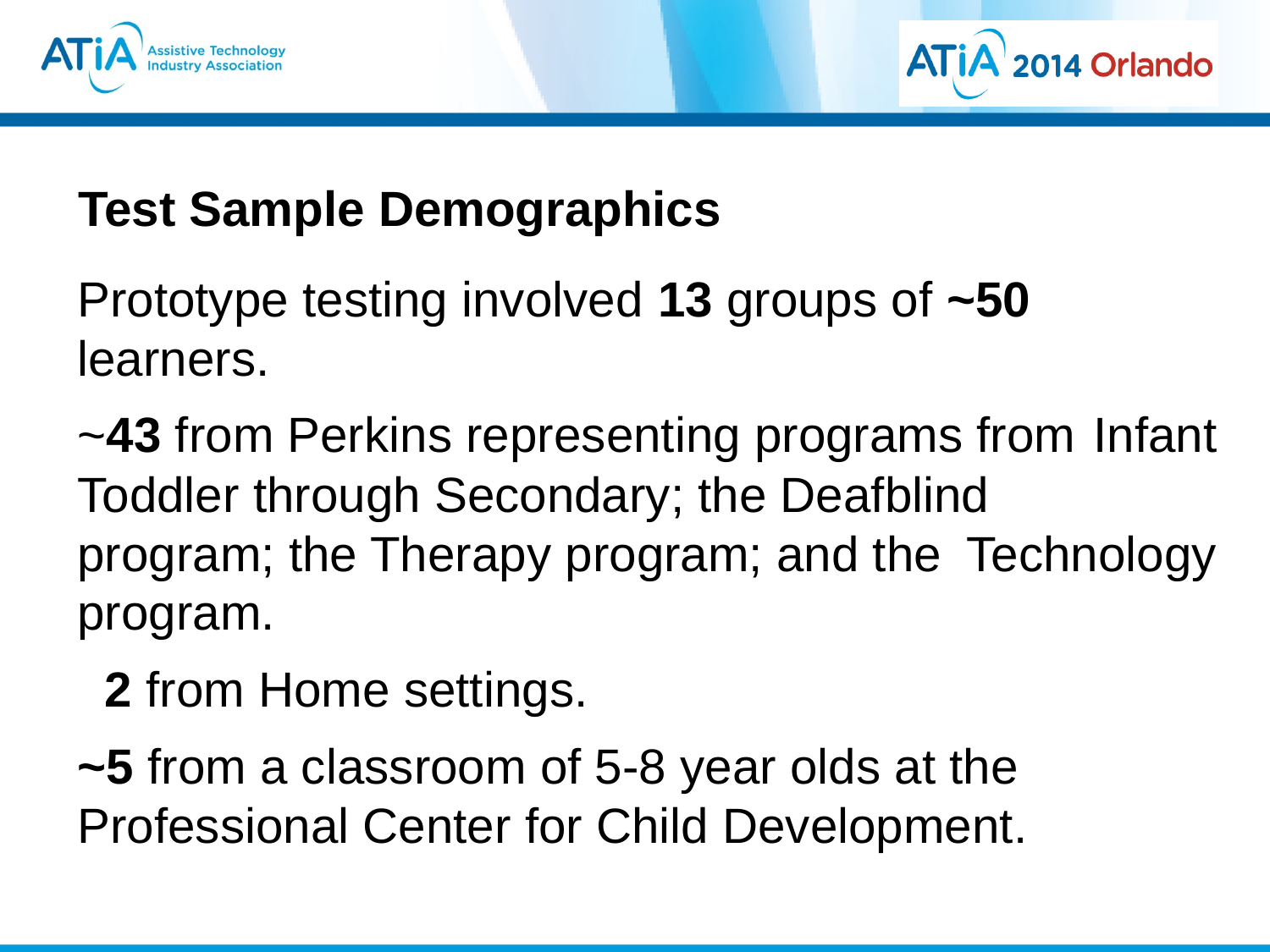

# Test Sample Demographics
Prototype testing involved 13 groups of ~50 learners.
~43 from Perkins representing programs from 	Infant Toddler through Secondary; the Deafblind 	program; the Therapy program; and the 	Technology program.
  2 from Home settings.
~5 from a classroom of 5-8 year olds at the 	Professional Center for Child Development.